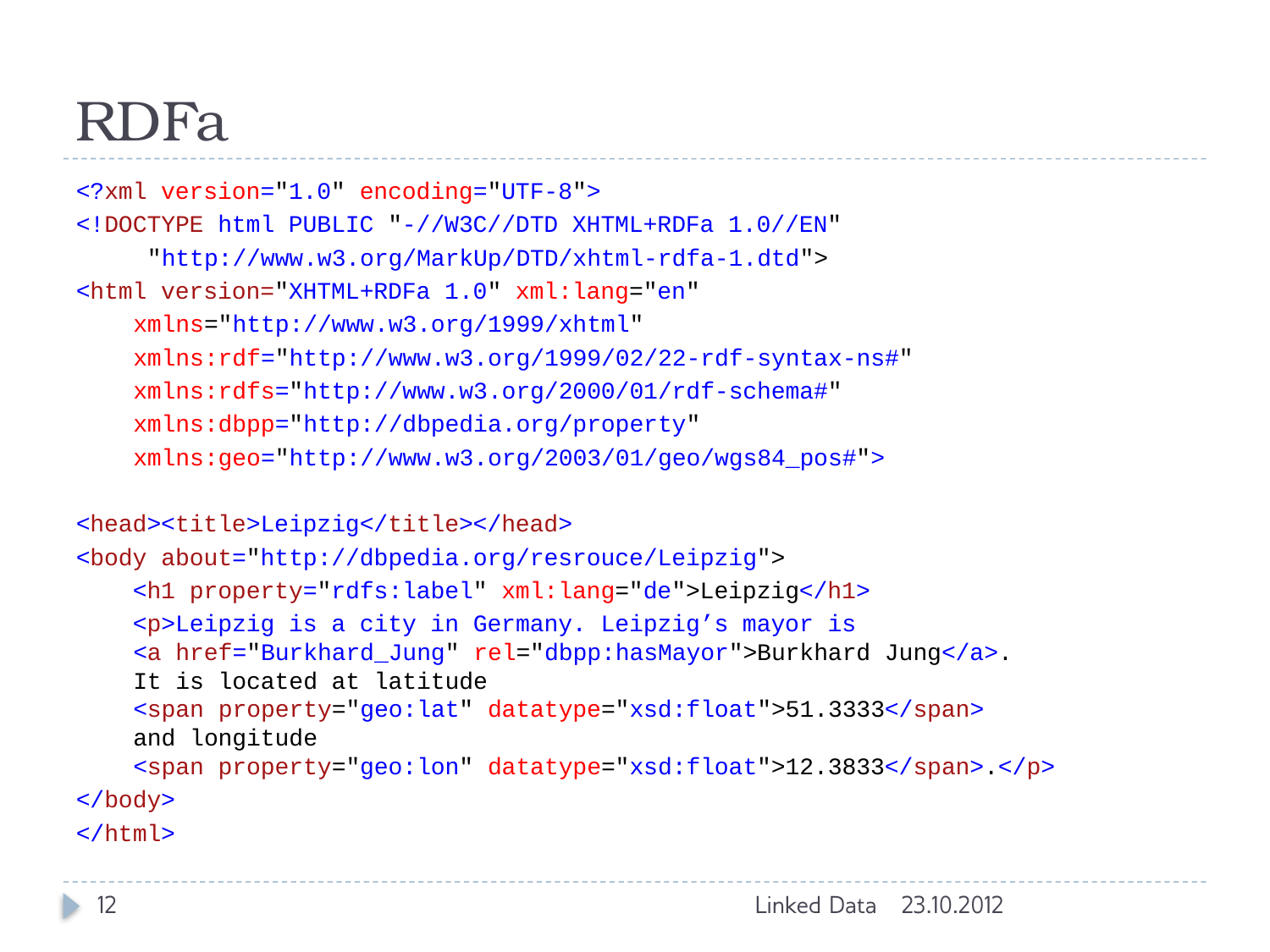

# RDFa
<?xml version="1.0" encoding="UTF-8">
<!DOCTYPE html PUBLIC "-//W3C//DTD XHTML+RDFa 1.0//EN"
	 "http://www.w3.org/MarkUp/DTD/xhtml-rdfa-1.dtd">
<html version="XHTML+RDFa 1.0" xml:lang="en"
	xmlns="http://www.w3.org/1999/xhtml"
	xmlns:rdf="http://www.w3.org/1999/02/22-rdf-syntax-ns#"
	xmlns:rdfs="http://www.w3.org/2000/01/rdf-schema#"
  	xmlns:dbpp="http://dbpedia.org/property"
	xmlns:geo="http://www.w3.org/2003/01/geo/wgs84_pos#">

<head><title>Leipzig</title></head>
<body about="http://dbpedia.org/resrouce/Leipzig">
    <h1 property="rdfs:label" xml:lang="de">Leipzig</h1>
    <p>Leipzig is a city in Germany. Leipzig’s mayor is
	<a href="Burkhard_Jung" rel="dbpp:hasMayor">Burkhard Jung</a>.
	It is located at latitude
	<span property="geo:lat" datatype="xsd:float">51.3333</span>
	and longitude
	<span property="geo:lon" datatype="xsd:float">12.3833</span>.</p>
</body>
</html>

12
Linked Data
23.10.2012